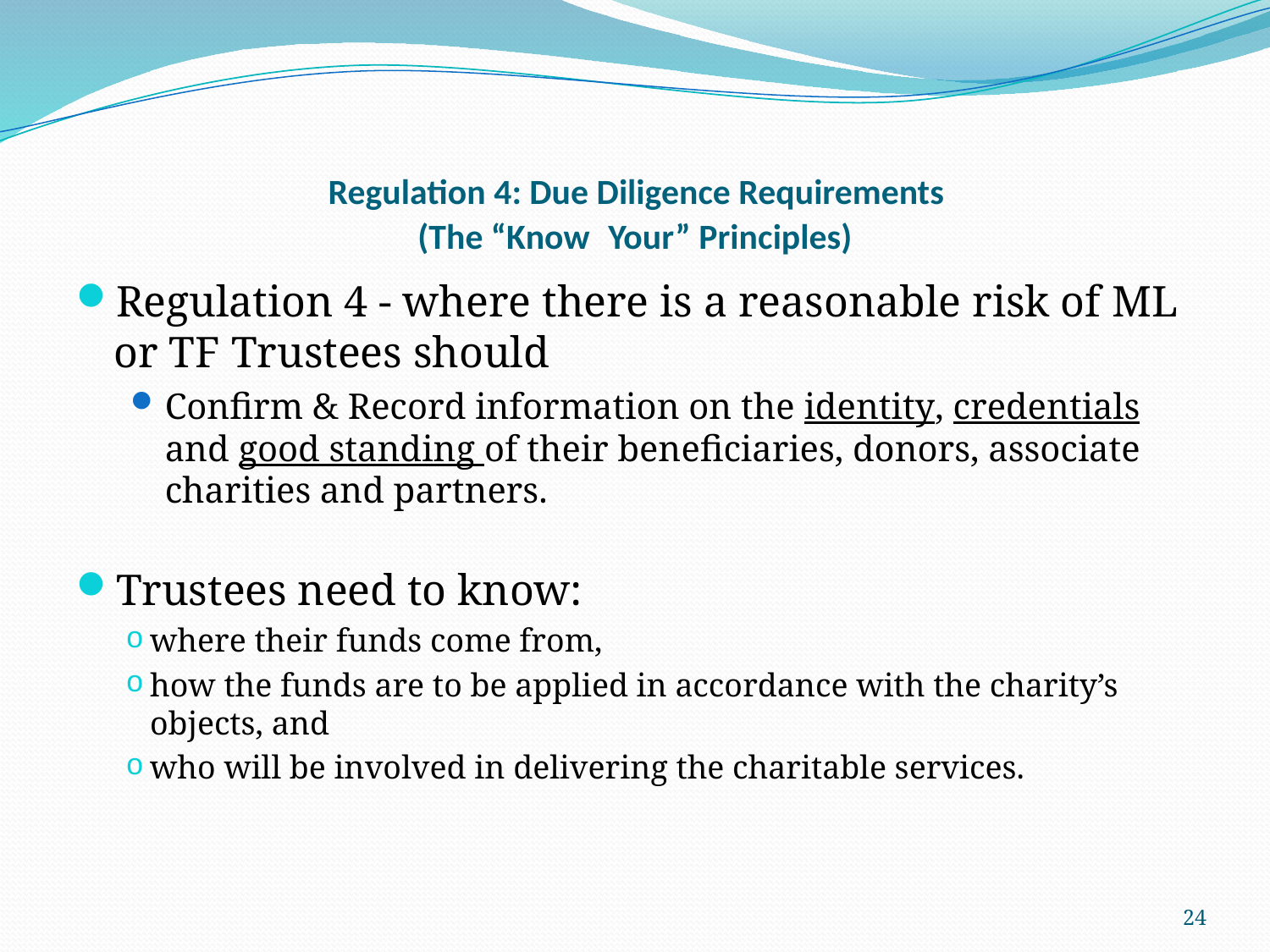

# Regulation 4: Due Diligence Requirements (The “Know	Your” Principles)
Regulation 4 - where there is a reasonable risk of ML or TF Trustees should
Confirm & Record information on the identity, credentials and good standing of their beneficiaries, donors, associate charities and partners.

Trustees need to know:
where their funds come from,
how the funds are to be applied in accordance with the charity’s objects, and
who will be involved in delivering the charitable services.
24